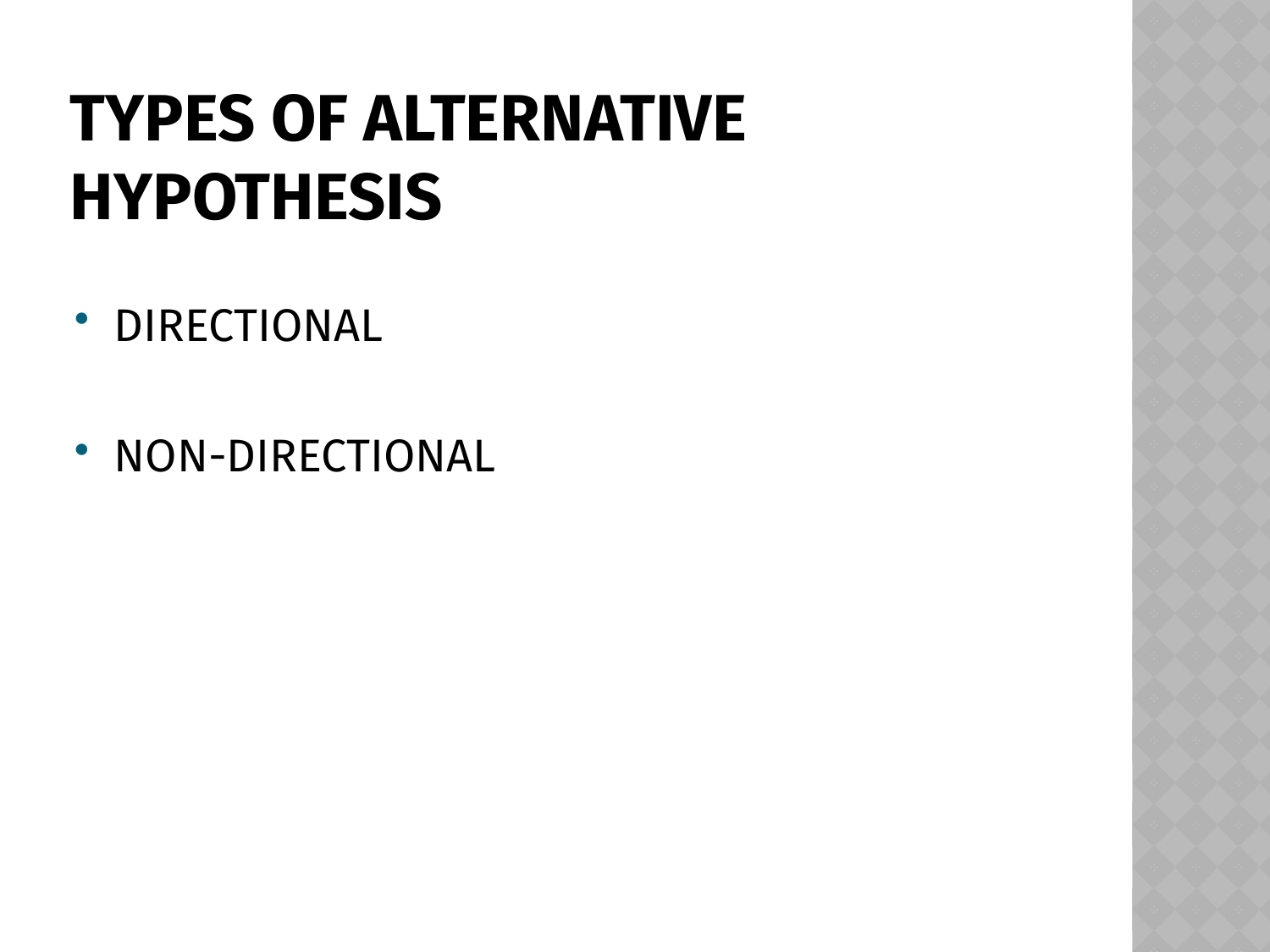

# TYPES OF ALTERNATIVE HYPOTHESIS

DIRECTIONAL

NON-DIRECTIONAL